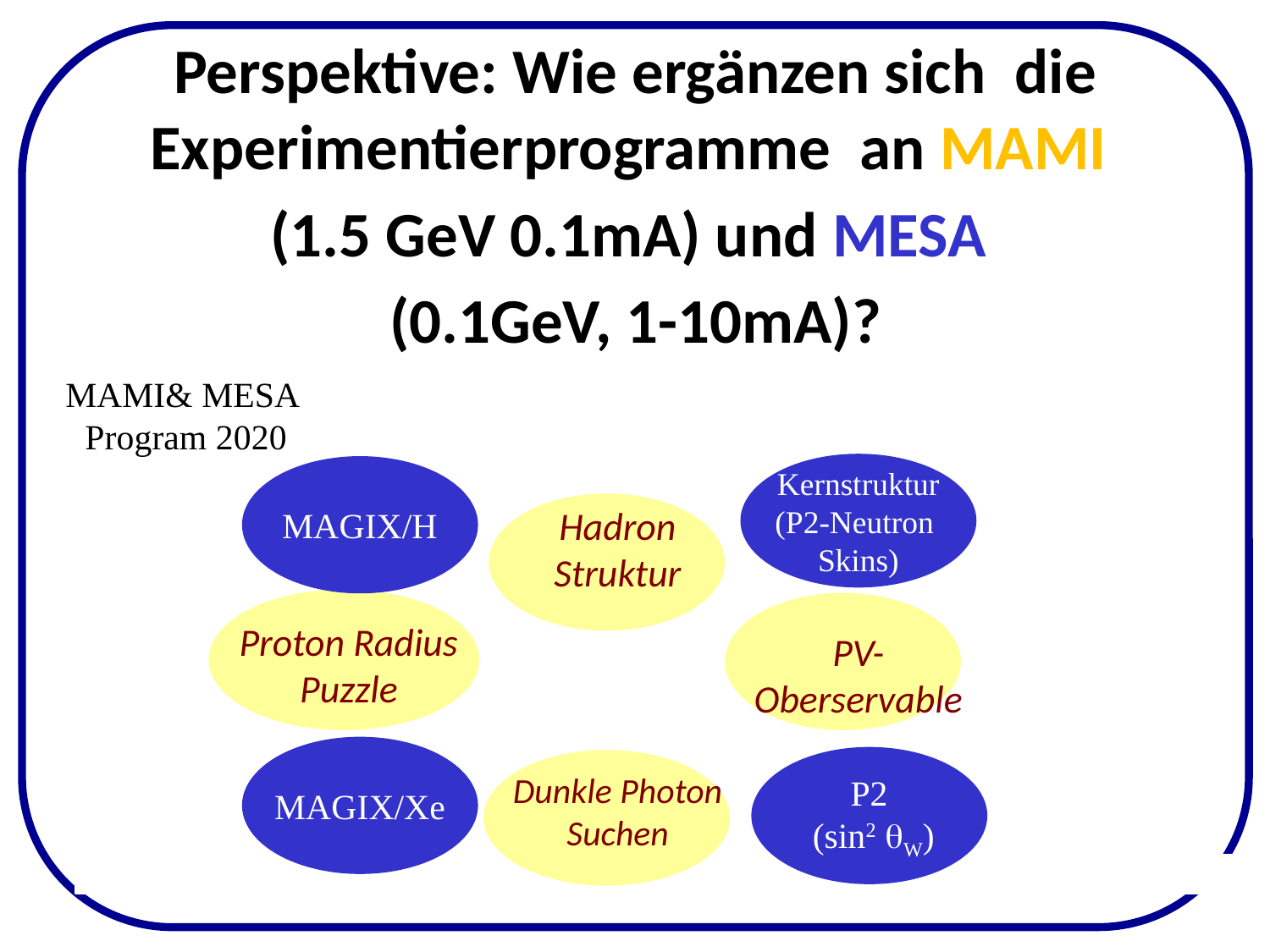

Perspektive: Wie ergänzen sich  die Experimentierprogramme  an MAMI
(1.5 GeV 0.1mA) und MESA
(0.1GeV, 1-10mA)?

CRC Highlights

MAMI& MESA
Program 2020

Kernstruktur
(P2-Neutron
Skins)

MAGIX/H

Hadron
Struktur

Proton Radius
Puzzle

PV-
Oberservable

Dunkle Photon
Suchen
MAGIX/Xe
P2
 (sin2 θW)